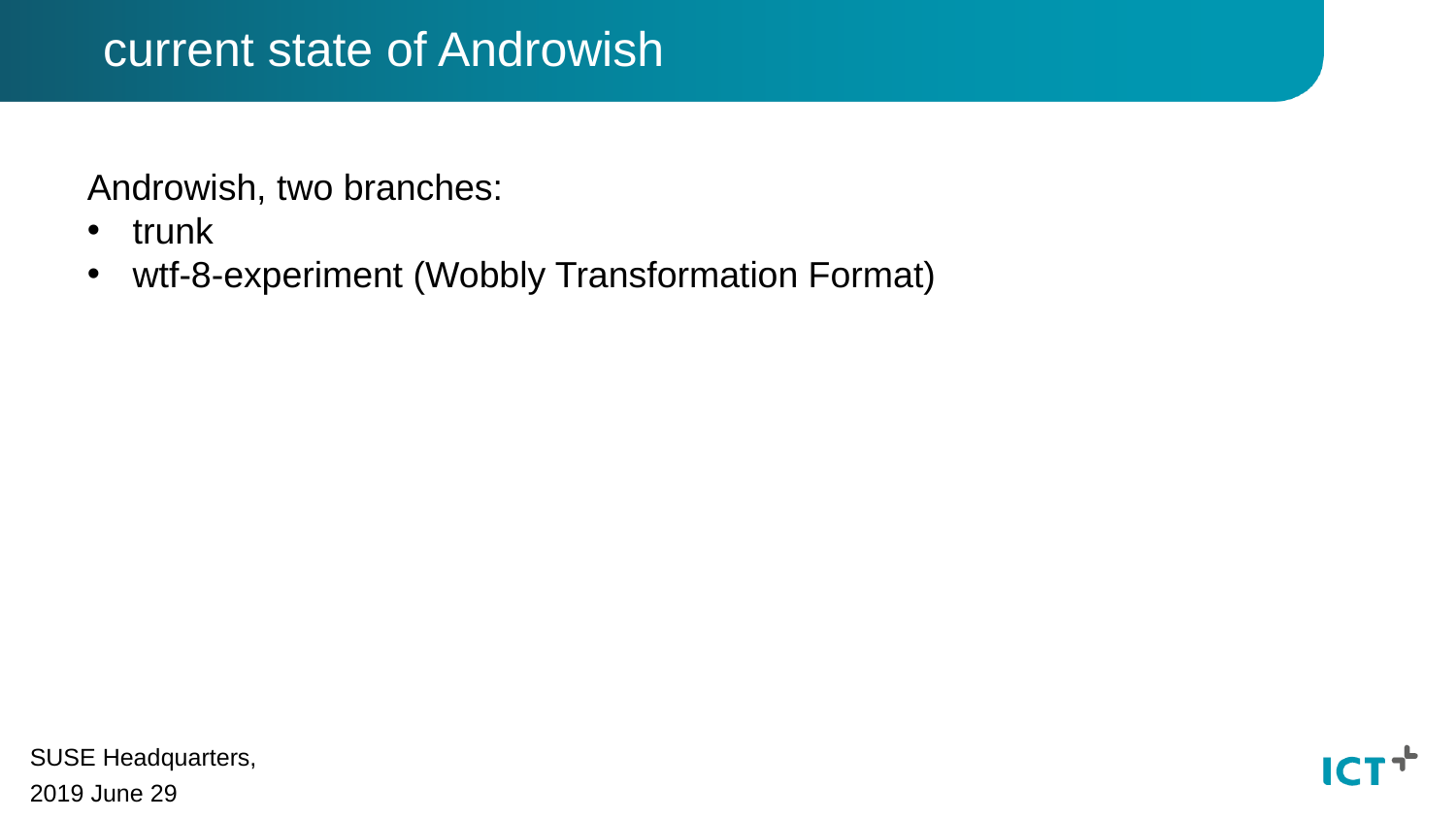

current state of Androwish

Androwish, two branches:
trunk
wtf-8-experiment (Wobbly Transformation Format)

SUSE Headquarters,
2019 June 29